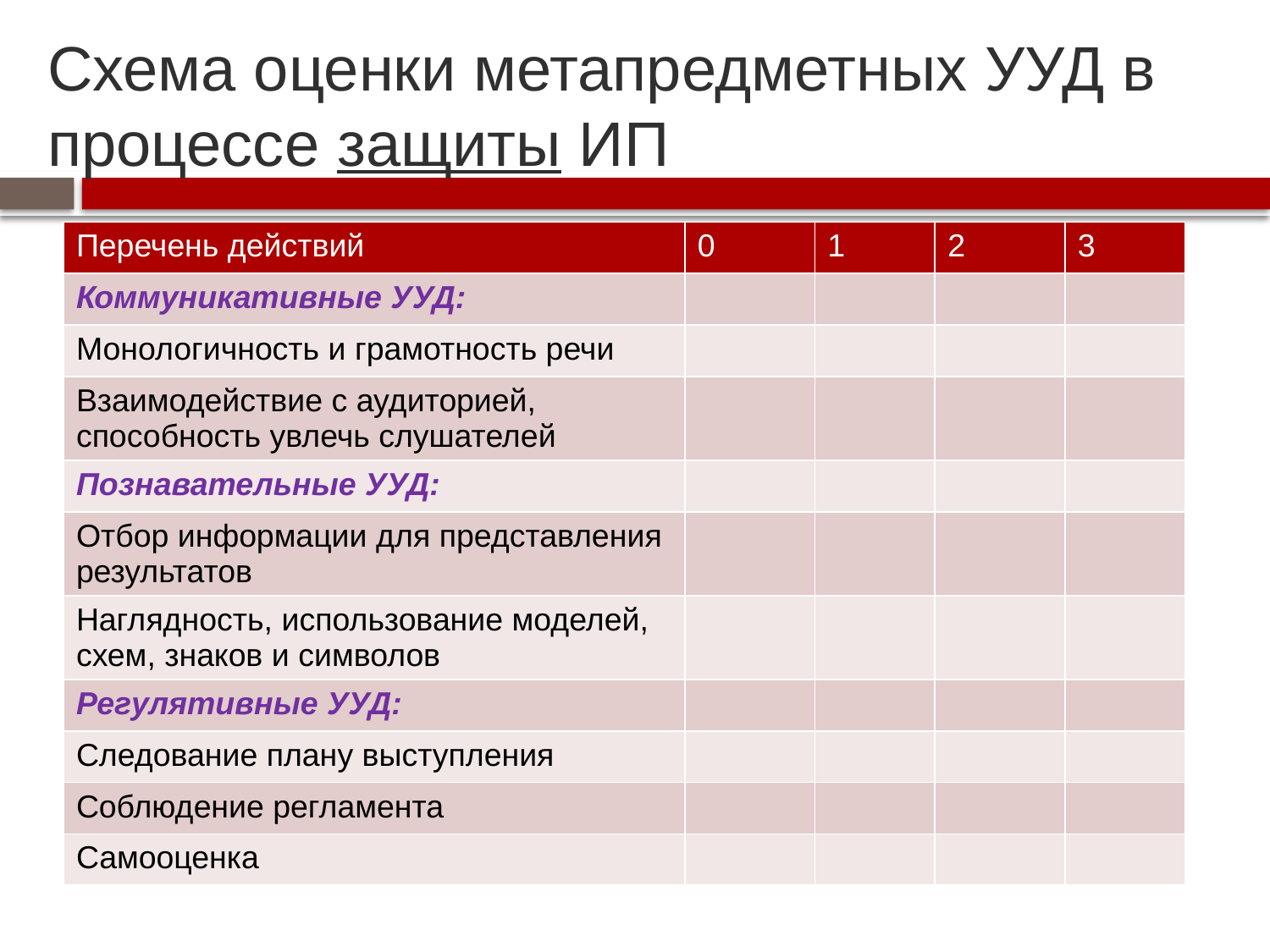

# Схема оценки метапредметных УУД в процессе защиты ИП
| Перечень действий | 0 | 1 | 2 | 3 |
| --- | --- | --- | --- | --- |
| Коммуникативные УУД: |  |  |  |  |
| Монологичность и грамотность речи |  |  |  |  |
| Взаимодействие с аудиторией, способность увлечь слушателей |  |  |  |  |
| Познавательные УУД: |  |  |  |  |
| Отбор информации для представления результатов |  |  |  |  |
| Наглядность, использование моделей, схем, знаков и символов |  |  |  |  |
| Регулятивные УУД: |  |  |  |  |
| Следование плану выступления |  |  |  |  |
| Соблюдение регламента |  |  |  |  |
| Самооценка |  |  |  |  |